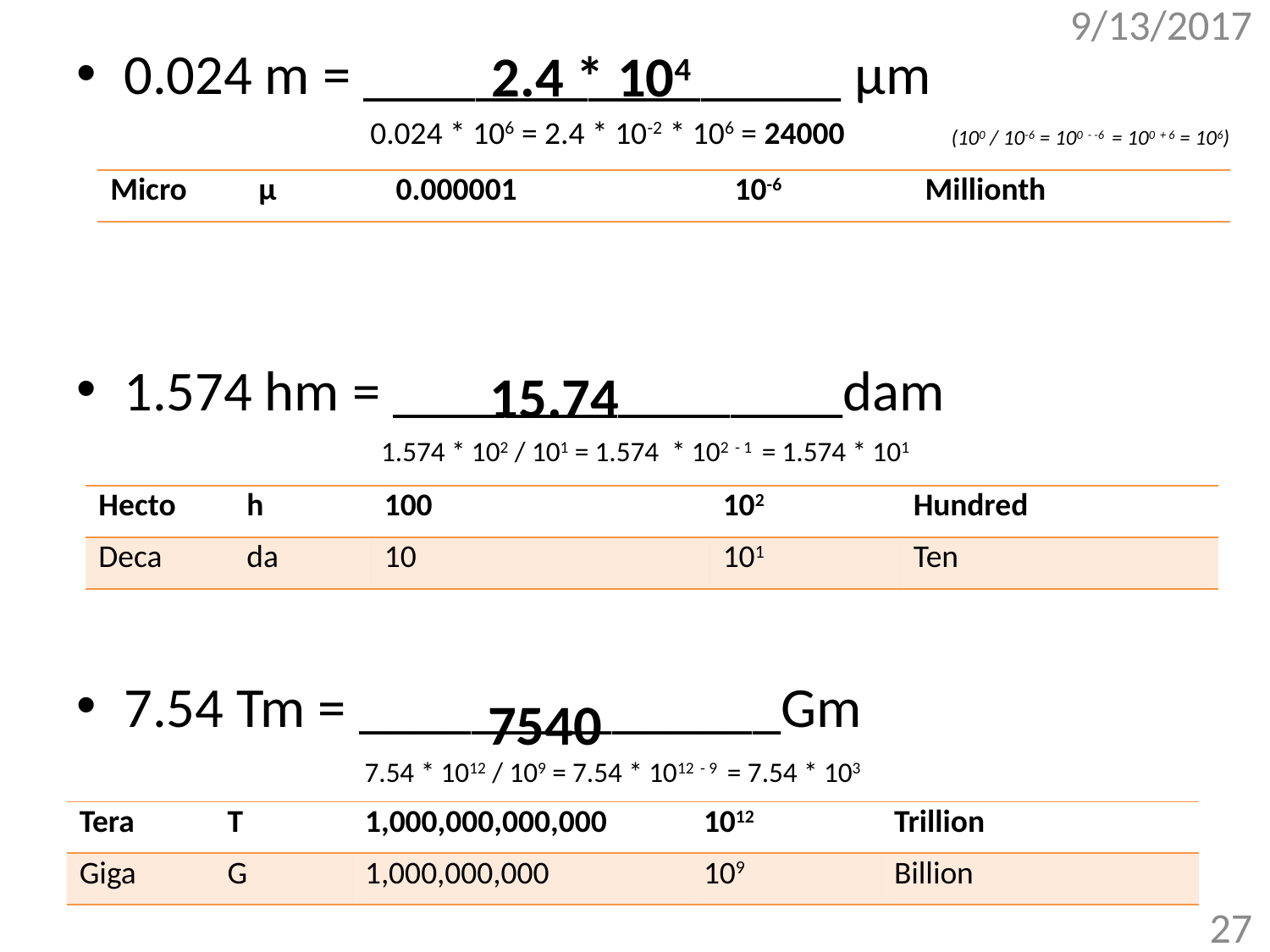

9/13/2017
0.024 m = _________________ μm

1.574 hm = ________________dam

7.54 Tm = _______________Gm

2.4 * 104
0.024 * 106 = 2.4 * 10-2 * 106 = 24000
(100 / 10-6 = 100 - -6  = 100 + 6 = 106)
| Micro | μ | 0.000001 | 10-6 | Millionth |
| --- | --- | --- | --- | --- |
15.74
1.574 * 102 / 101 = 1.574  * 102 - 1  = 1.574 * 101
| Hecto | h | 100 | 102 | Hundred |
| --- | --- | --- | --- | --- |
| Deca | da | 10 | 101 | Ten |
7540
7.54 * 1012 / 109 = 7.54 * 1012 - 9  = 7.54 * 103
| Tera | T | 1,000,000,000,000 | 1012 | Trillion |
| --- | --- | --- | --- | --- |
| Giga | G | 1,000,000,000 | 109 | Billion |
27